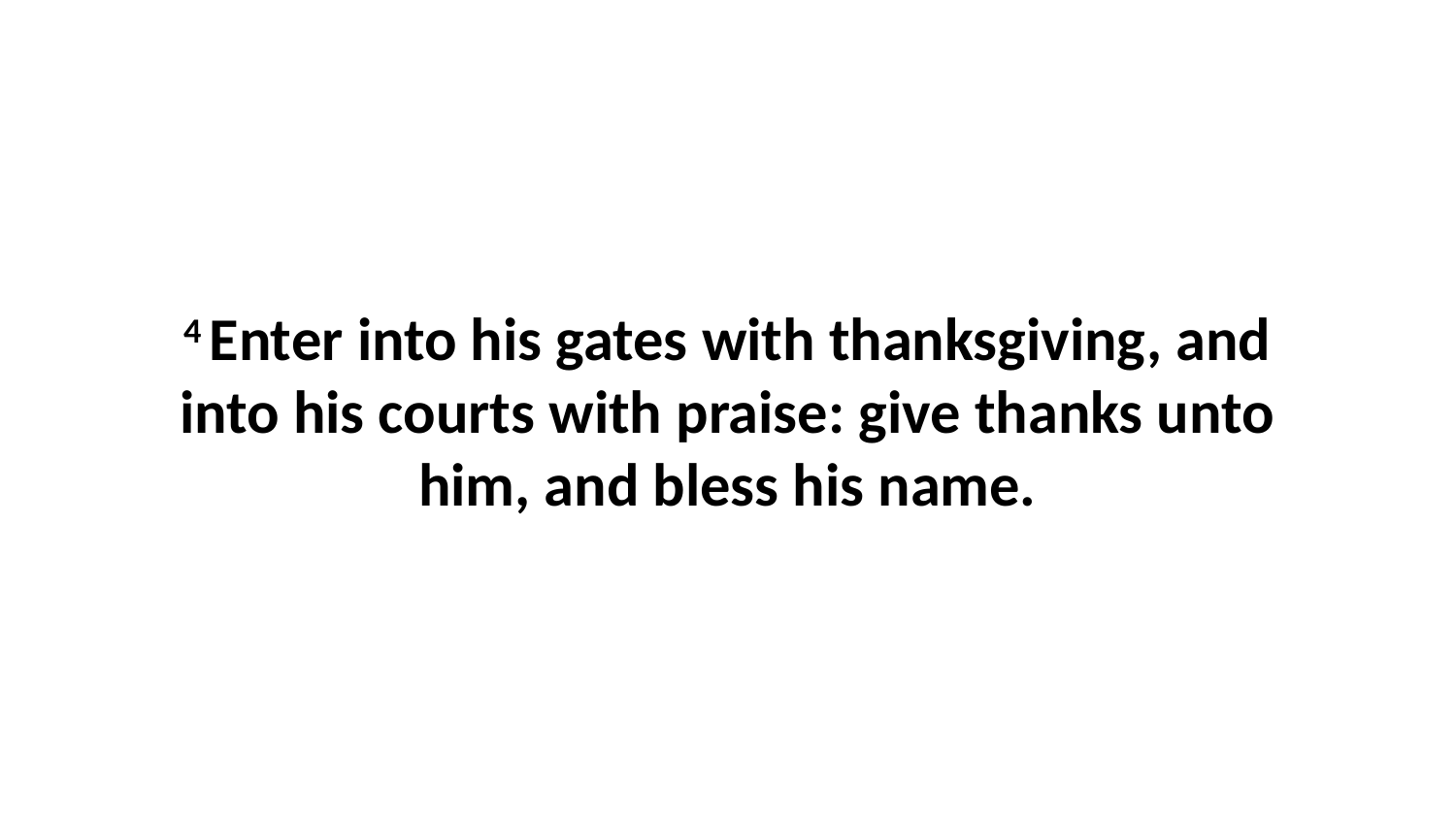

4 Enter into his gates with thanksgiving, and into his courts with praise: give thanks unto him, and bless his name.